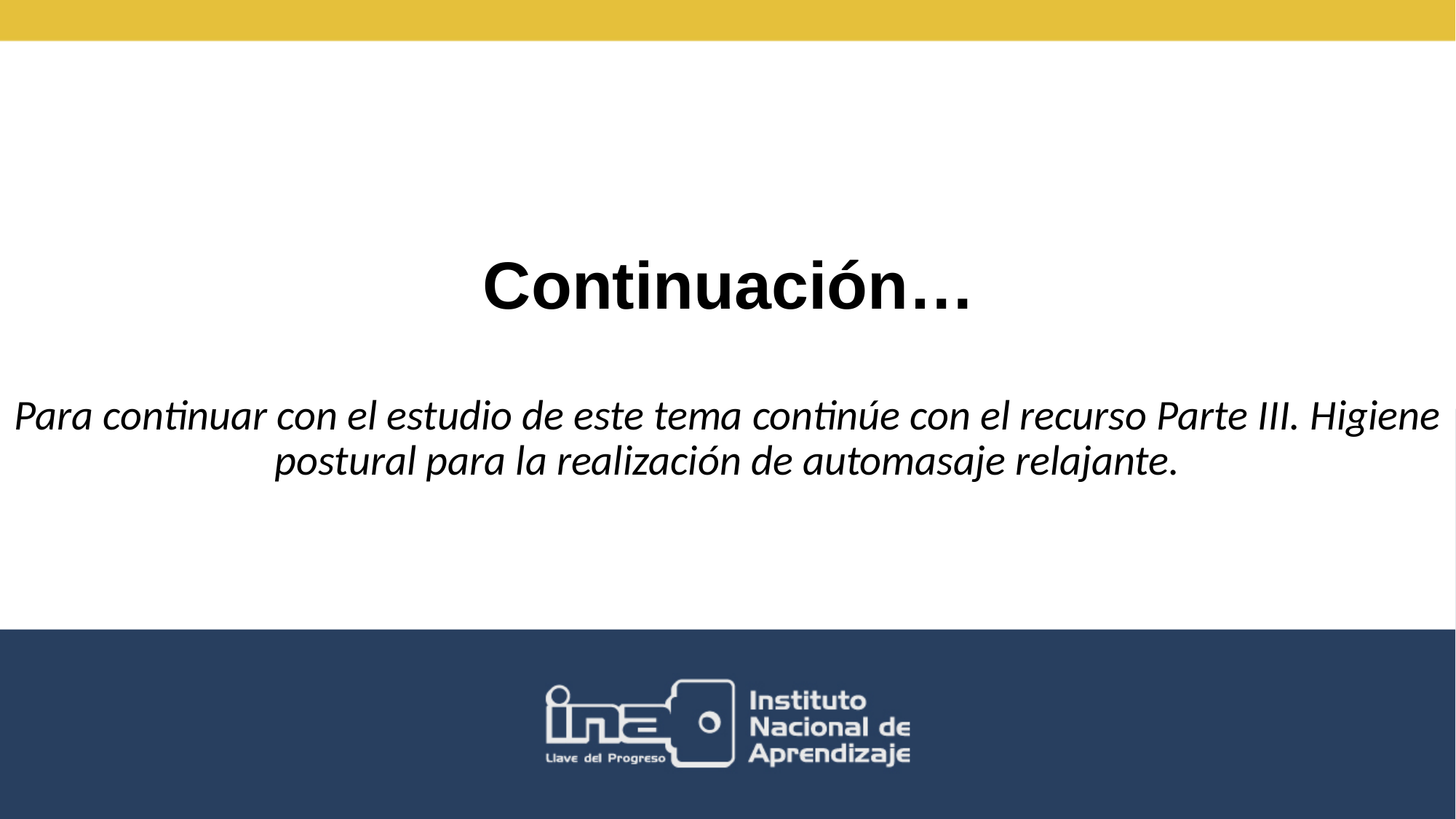

# Continuación…

Para continuar con el estudio de este tema continúe con el recurso Parte III. Higiene postural para la realización de automasaje relajante.